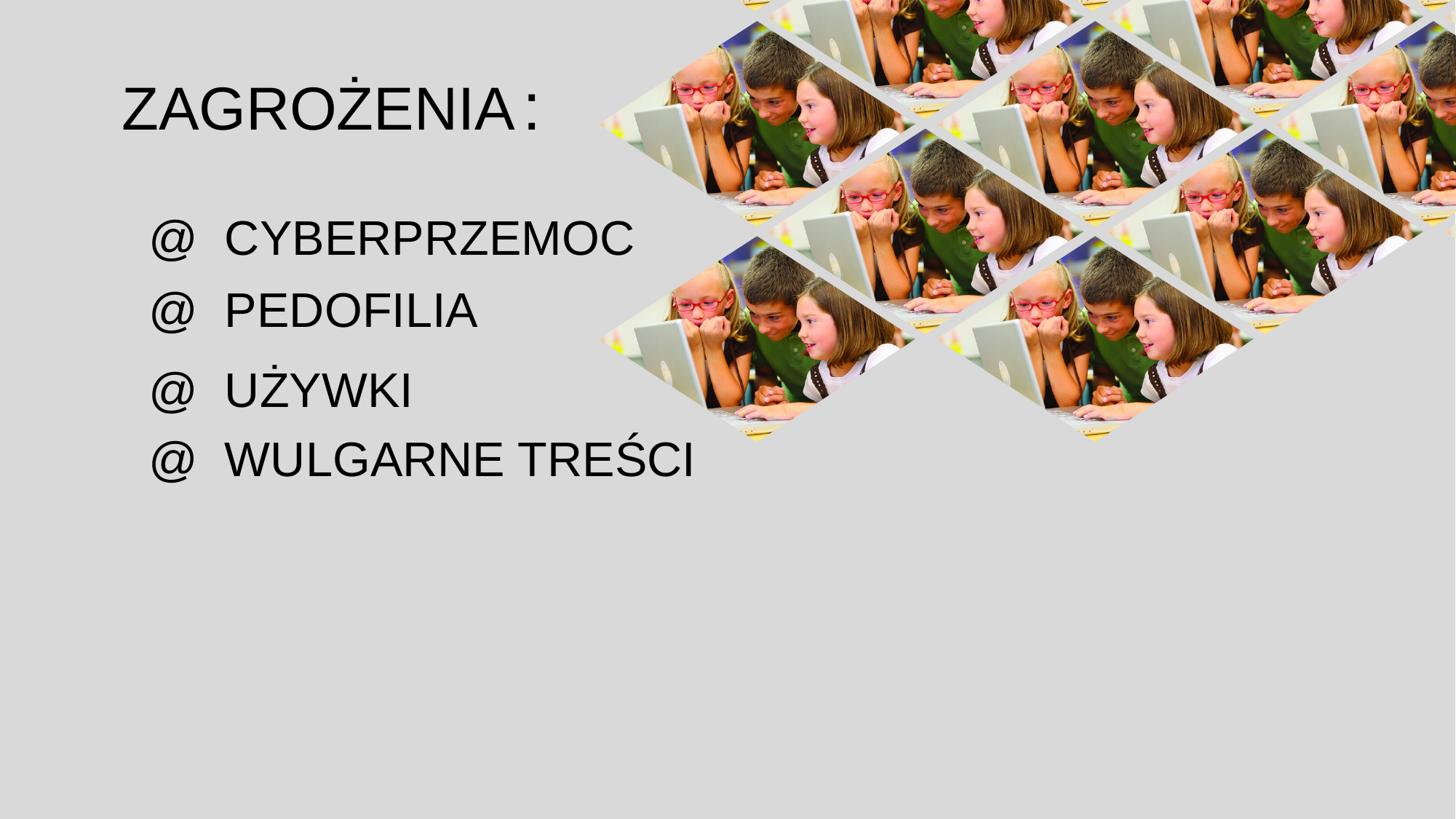

ZAGROŻENIA :
 @  CYBERPRZEMOC
#
 @  PEDOFILIA
 @  UŻYWKI
 @  WULGARNE TREŚCI